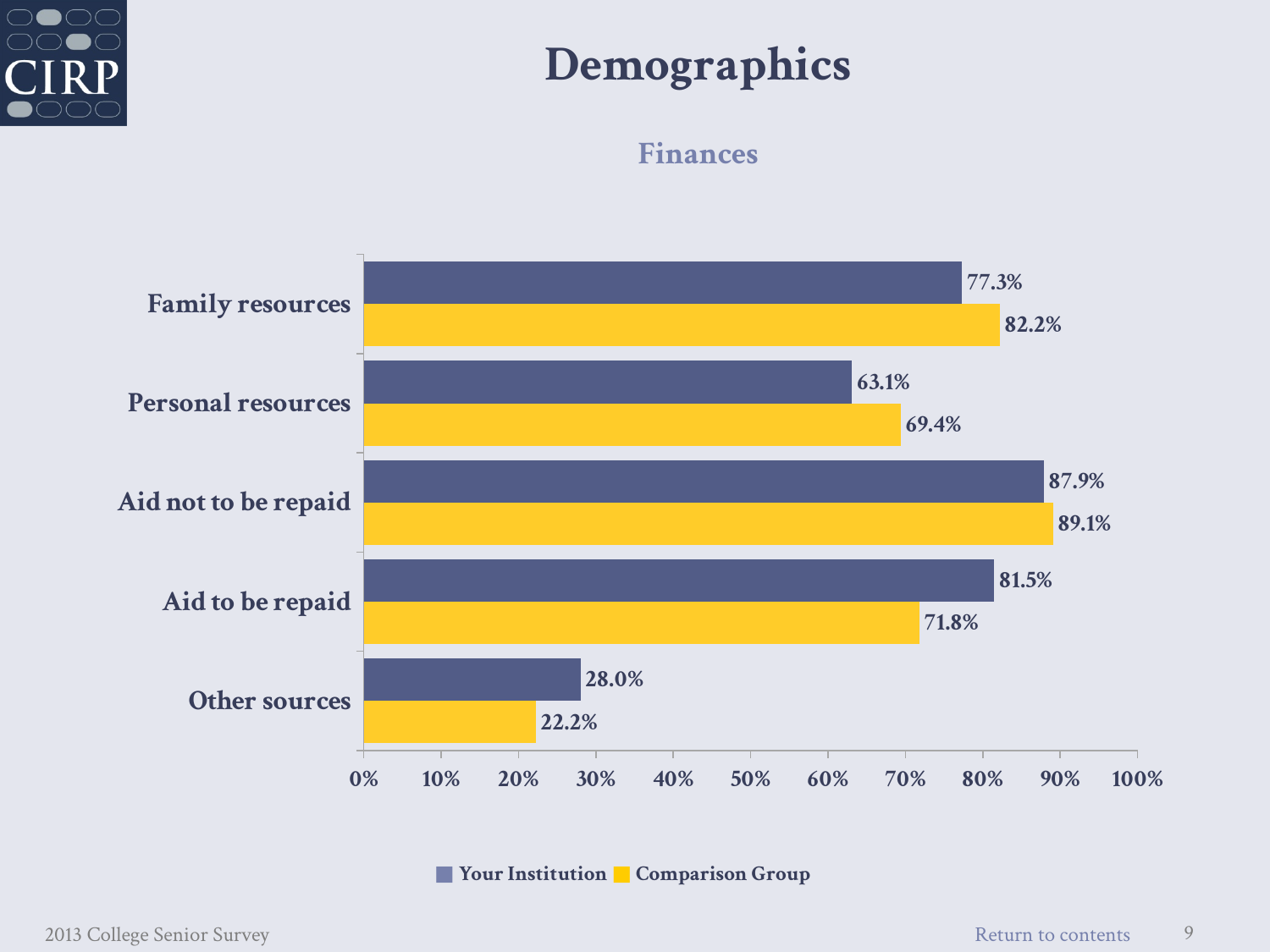

# Demographics Finances

### Chart: Sources of Funding for College Expenses

| Category |
|---|

### Chart

| Category | Comparison Group | Your Institution |
|---|---|---|
| Other sources | 0.22199999999999998 | 0.28 |
| Aid to be repaid | 0.7180000000000001 | 0.8150000000000002 |
| Aid not to be repaid | 0.891 | 0.8789999999999999 |
| Personal resources | 0.6940000000000001 | 0.631 |
| Family resources | 0.822 | 0.7729999999999999 |
■ Your Institution ■ Comparison Group
2013 College Senior Survey
9